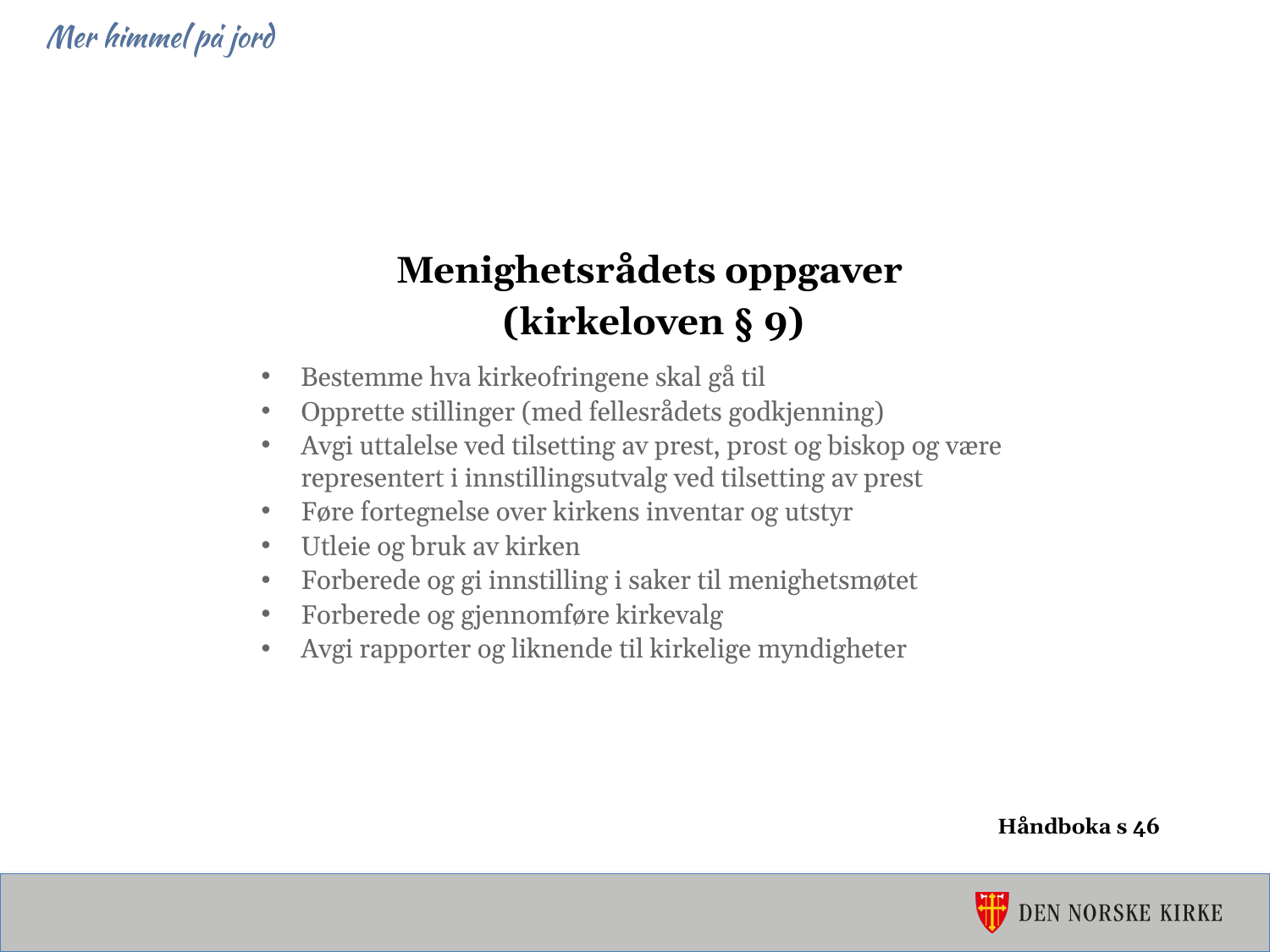

Menighetsrådets oppgaver
(kirkeloven § 9)

Bestemme hva kirkeofringene skal gå til
Opprette stillinger (med fellesrådets godkjenning)
Avgi uttalelse ved tilsetting av prest, prost og biskop og være representert i innstillingsutvalg ved tilsetting av prest
Føre fortegnelse over kirkens inventar og utstyr
Utleie og bruk av kirken
Forberede og gi innstilling i saker til menighetsmøtet
Forberede og gjennomføre kirkevalg
Avgi rapporter og liknende til kirkelige myndigheter
Håndboka s 46